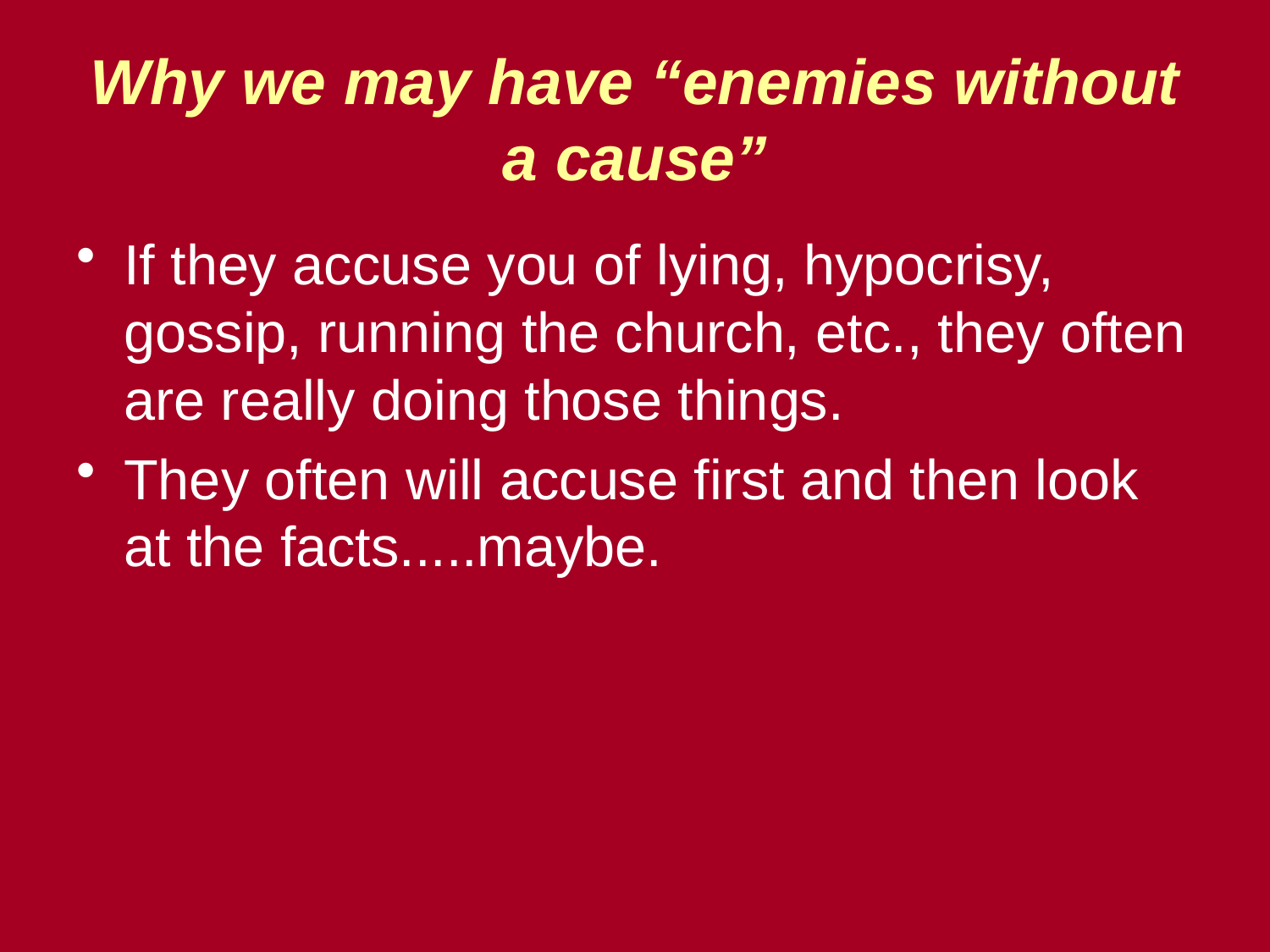

# Why we may have “enemies without a cause”
If they accuse you of lying, hypocrisy, gossip, running the church, etc., they often are really doing those things.
They often will accuse first and then look at the facts.....maybe.